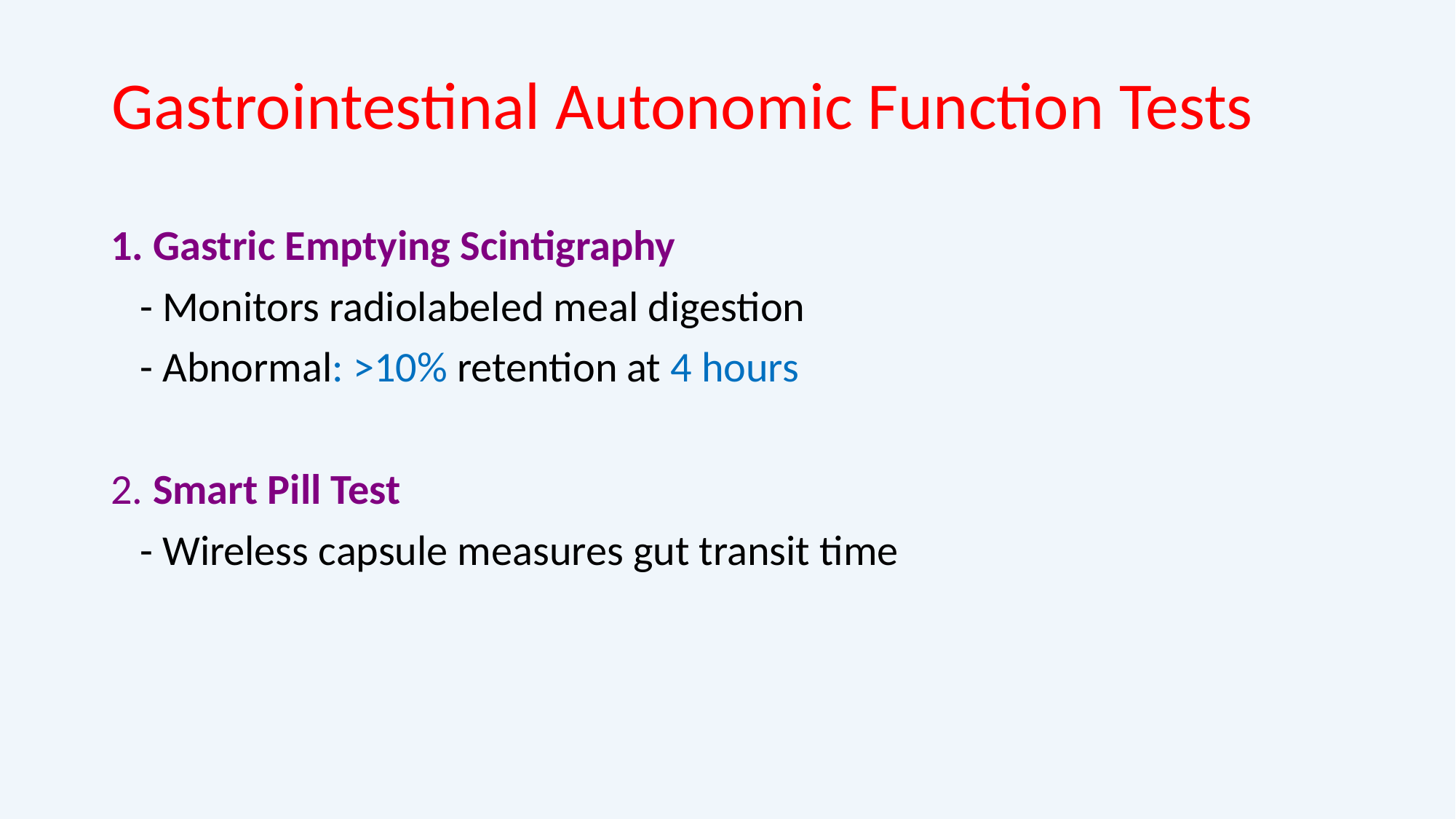

# Gastrointestinal Autonomic Function Tests
1. Gastric Emptying Scintigraphy
   - Monitors radiolabeled meal digestion
   - Abnormal: >10% retention at 4 hours

2. Smart Pill Test
   - Wireless capsule measures gut transit time